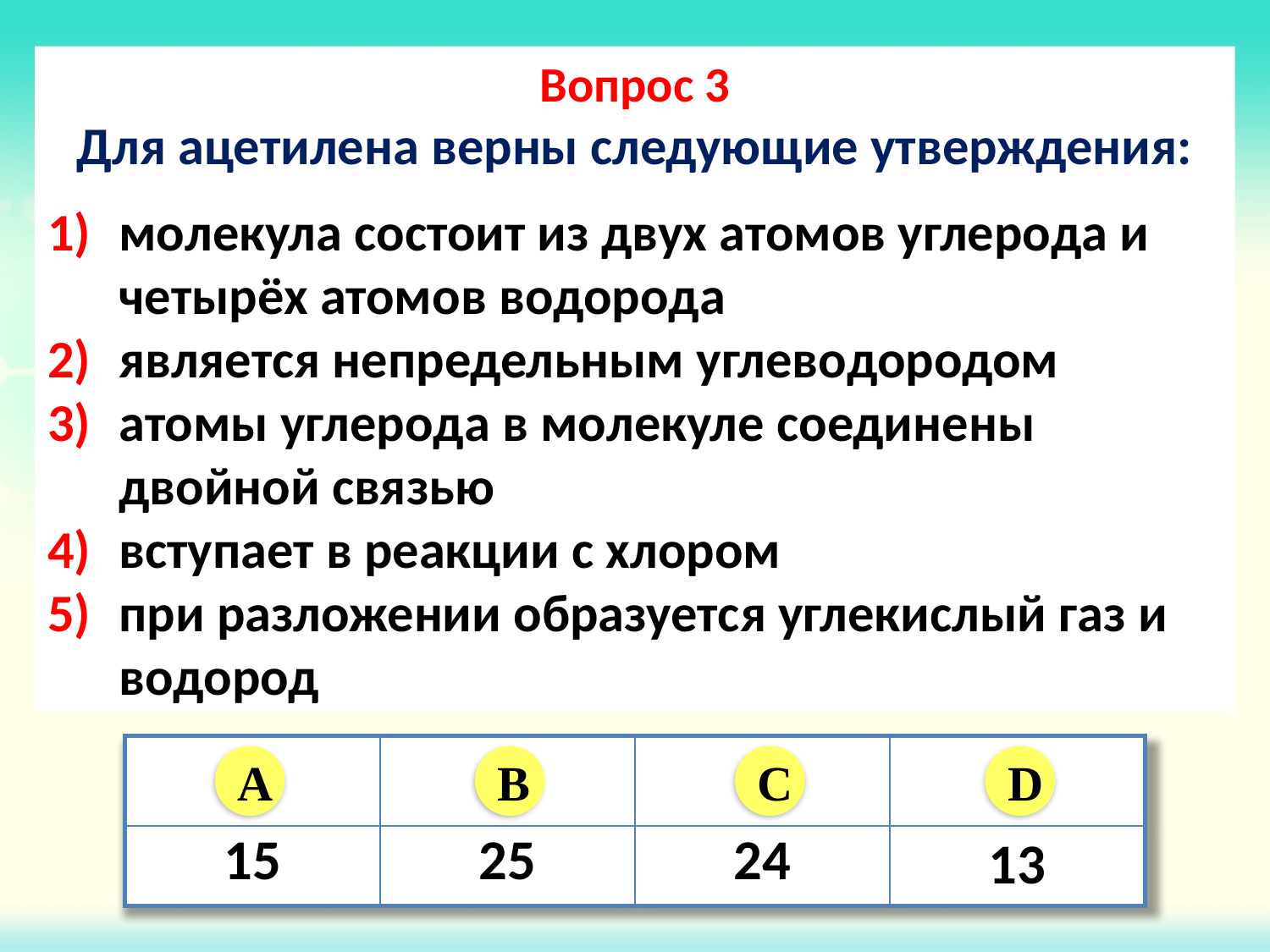

Вопрос 3
Для ацетилена верны следующие утверждения:

молекула состоит из двух атомов углерода и четырёх атомов водорода
является непредельным углеводородом
атомы углерода в молекуле соединены двойной связью
вступает в реакции с хлором
при разложении образуется углекислый газ и водород
|  |  |  |  |
| --- | --- | --- | --- |
| 15 | 25 | 24 | 13 |
A
B
C
D